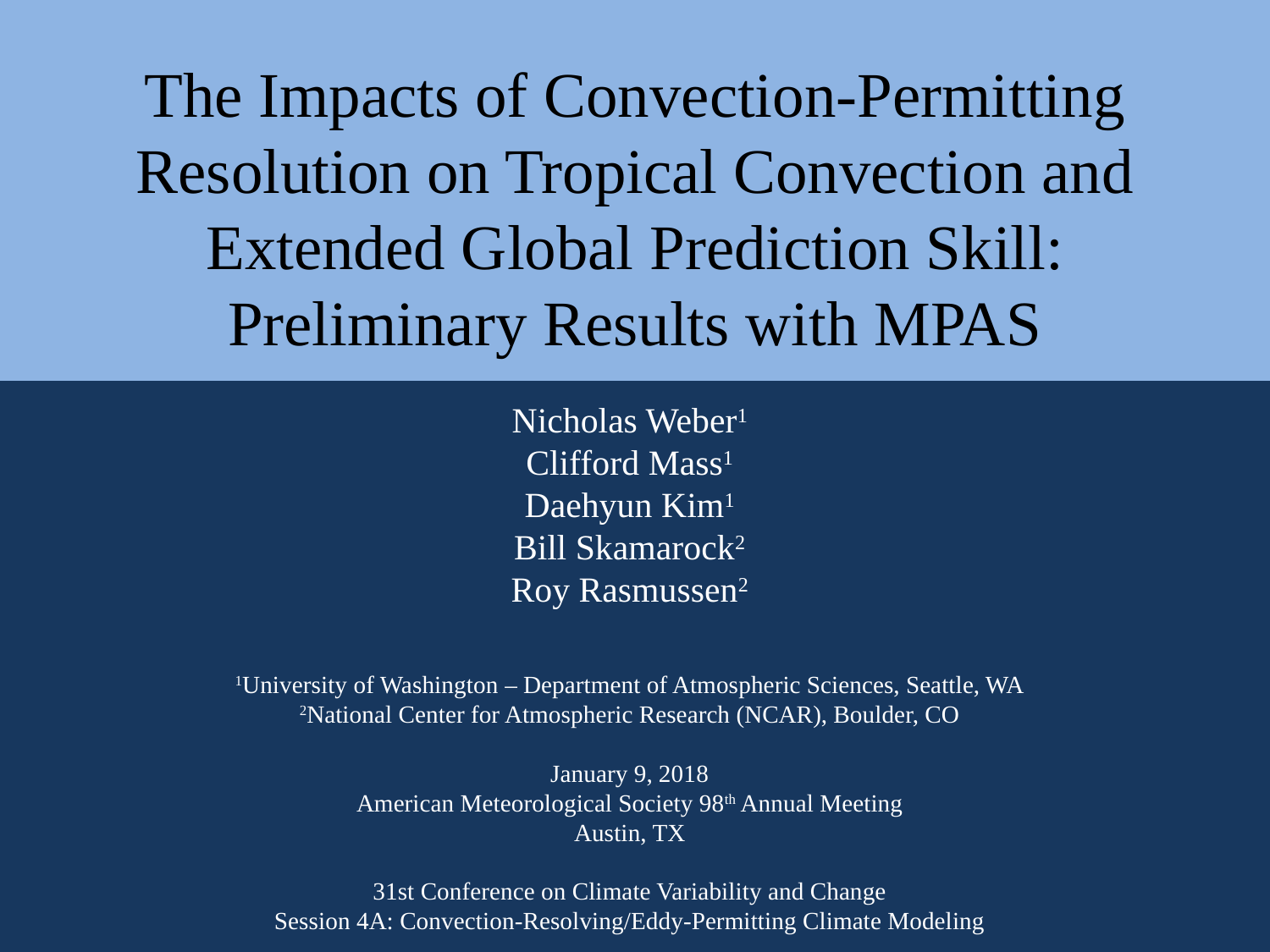

# The Impacts of Convection-Permitting Resolution on Tropical Convection and Extended Global Prediction Skill: Preliminary Results with MPAS

Nicholas Weber1
Clifford Mass1
Daehyun Kim1
Bill Skamarock2
Roy Rasmussen2

1University of Washington – Department of Atmospheric Sciences, Seattle, WA
2National Center for Atmospheric Research (NCAR), Boulder, CO

January 9, 2018
American Meteorological Society 98th Annual Meeting
Austin, TX

31st Conference on Climate Variability and Change
Session 4A: Convection-Resolving/Eddy-Permitting Climate Modeling